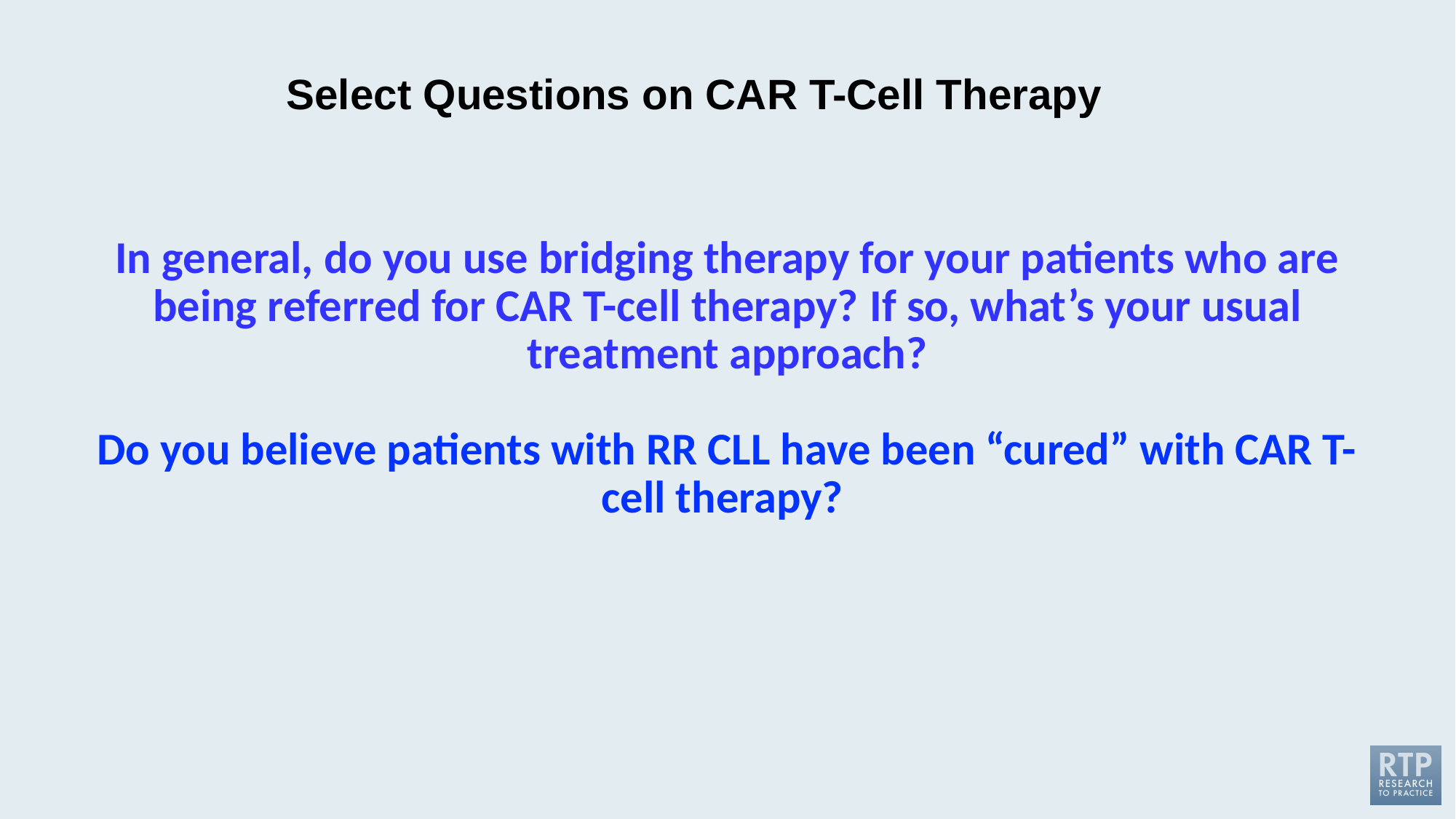

Select Questions on CAR T-Cell Therapy
# In general, do you use bridging therapy for your patients who are being referred for CAR T-cell therapy? If so, what’s your usual treatment approach? Do you believe patients with RR CLL have been “cured” with CAR T-cell therapy?